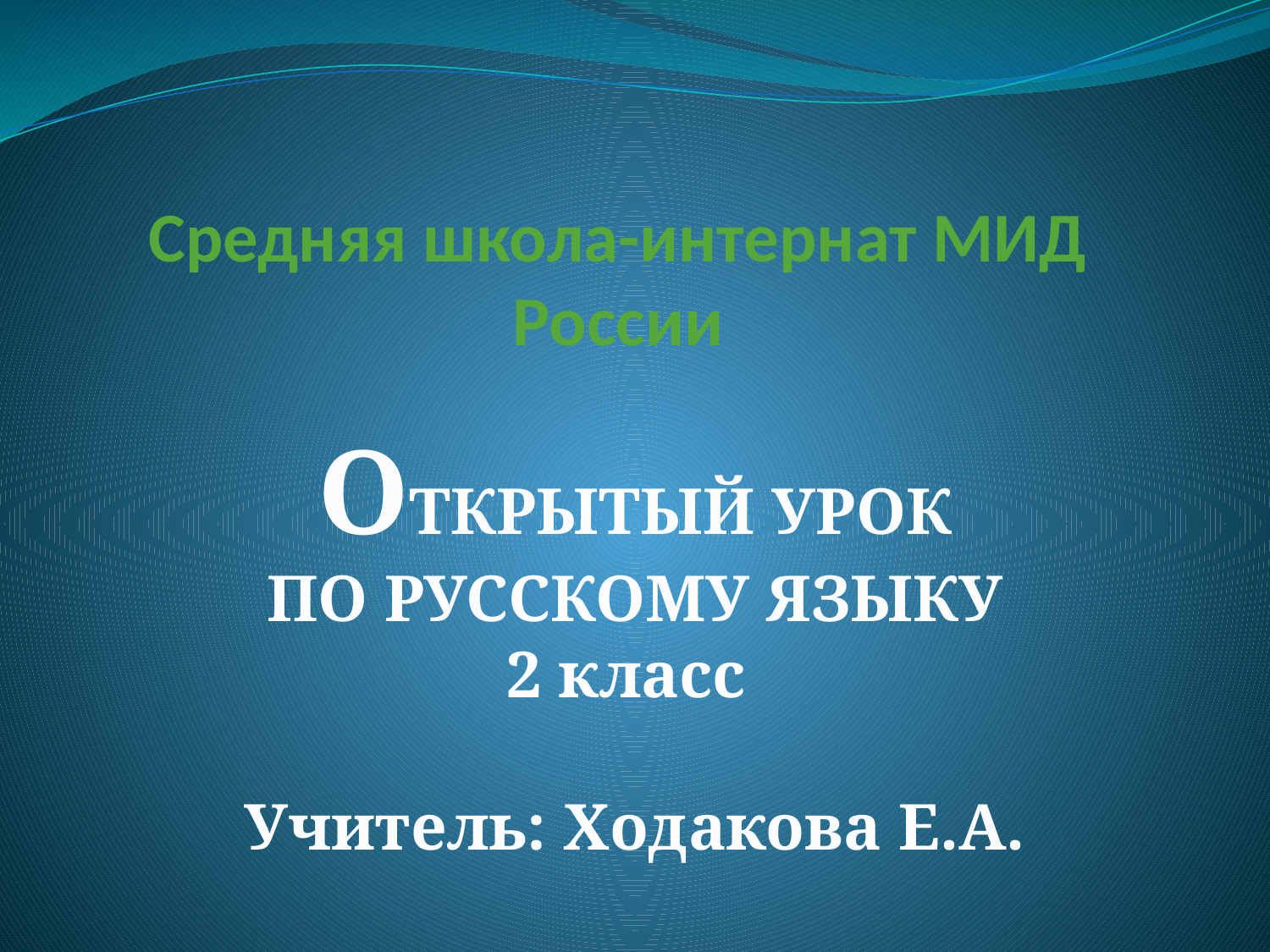

# Средняя школа-интернат МИД России
ОТКРЫТЫЙ УРОК
ПО РУССКОМУ ЯЗЫКУ
2 класс

Учитель: Ходакова Е.А.